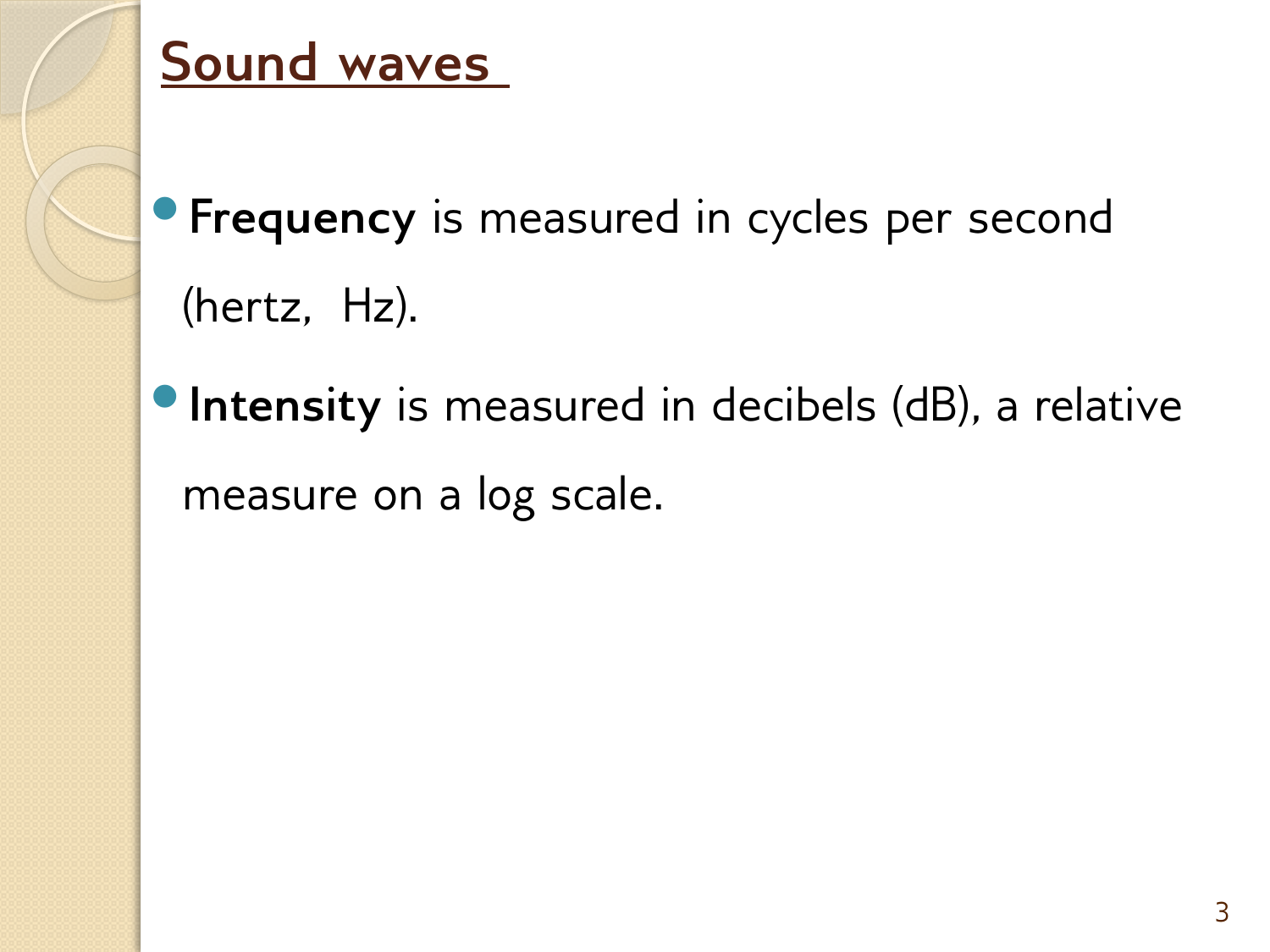

# Sound waves
Frequency is measured in cycles per second (hertz,  Hz).
Intensity is measured in decibels (dB), a relative measure on a log scale.
3